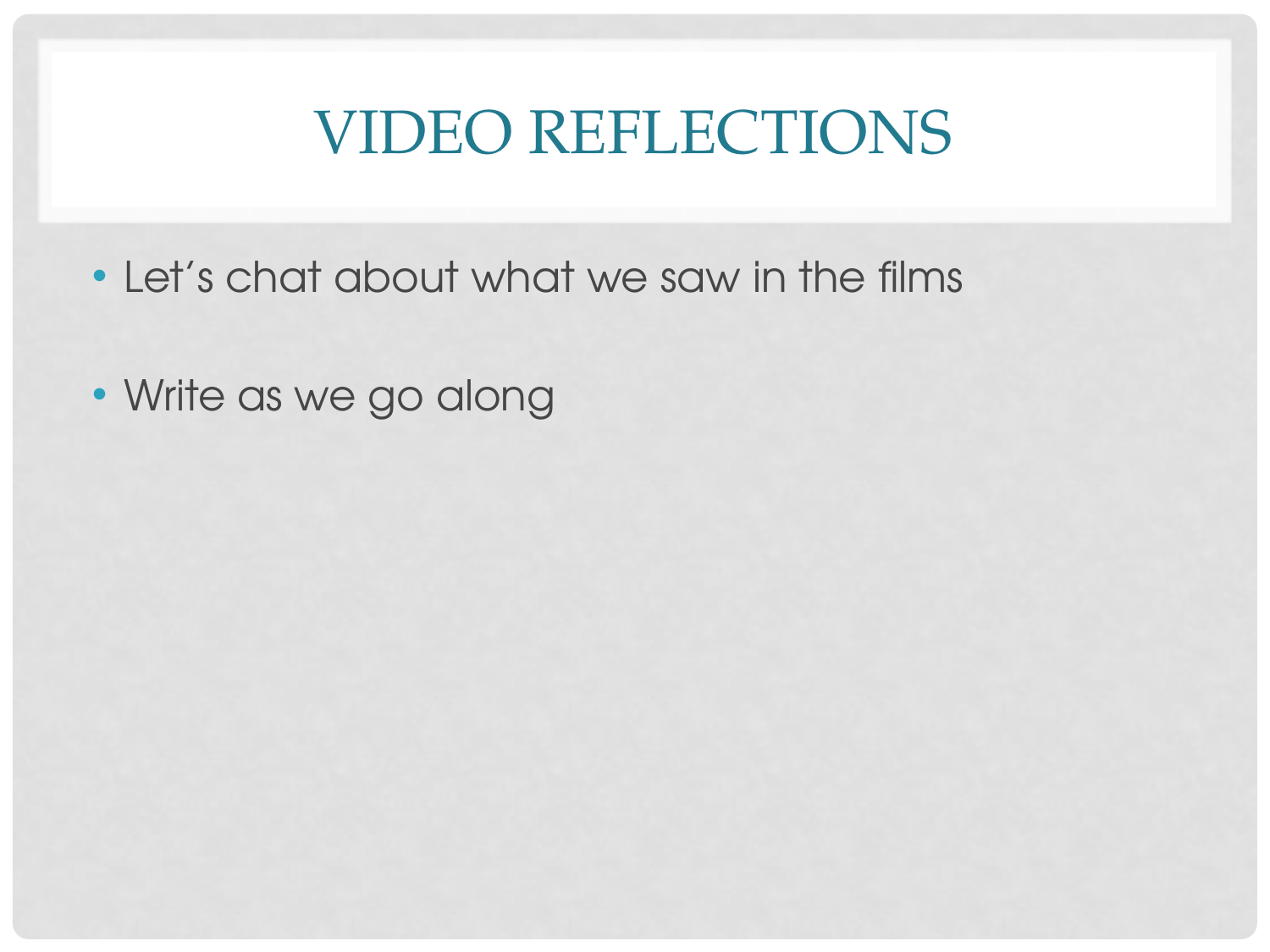

# Video Reflections
Let’s chat about what we saw in the films

Write as we go along